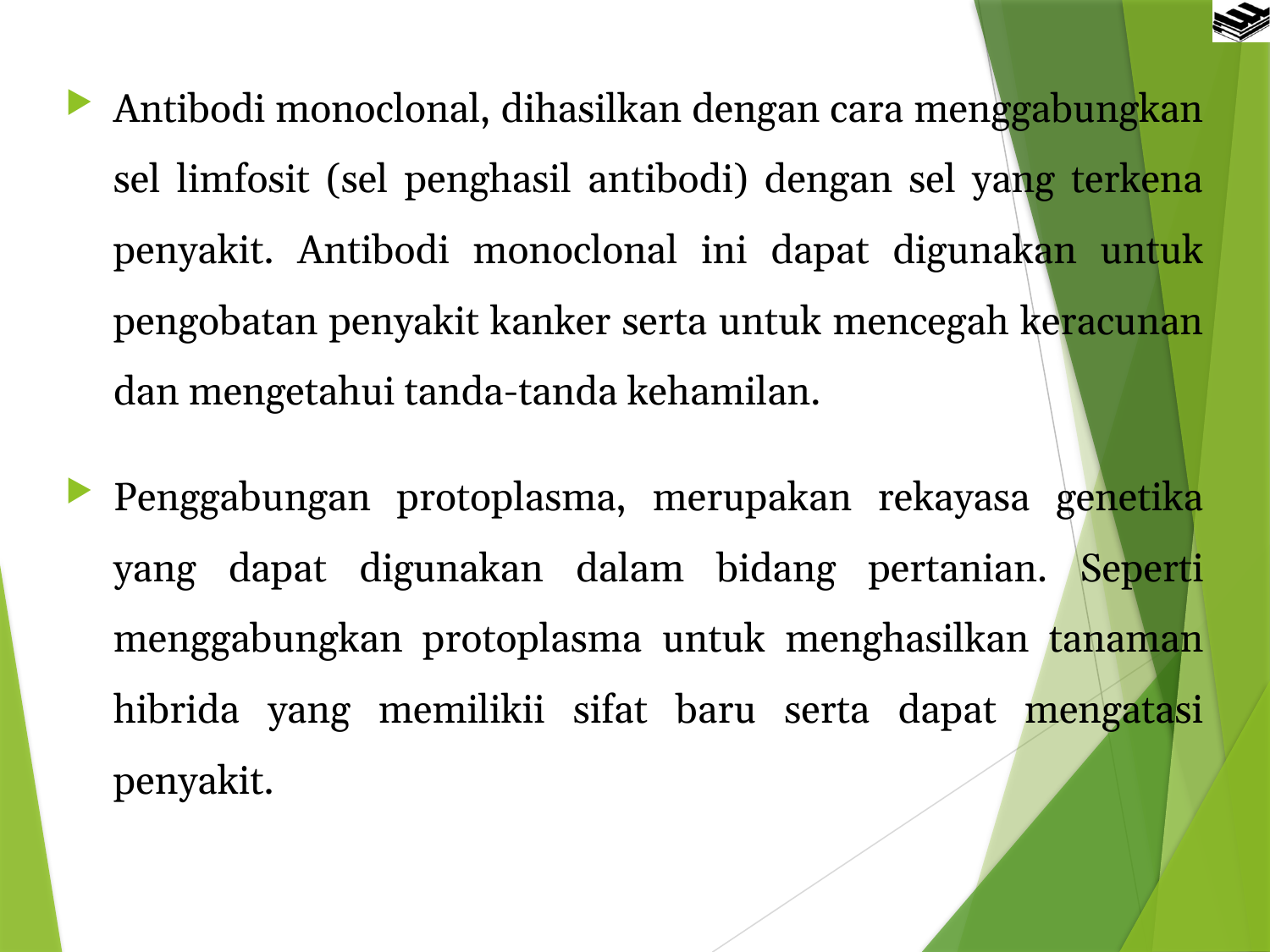

Antibodi monoclonal, dihasilkan dengan cara menggabungkan sel limfosit (sel penghasil antibodi) dengan sel yang terkena penyakit. Antibodi monoclonal ini dapat digunakan untuk pengobatan penyakit kanker serta untuk mencegah keracunan dan mengetahui tanda-tanda kehamilan.
Penggabungan protoplasma, merupakan rekayasa genetika yang dapat digunakan dalam bidang pertanian. Seperti menggabungkan protoplasma untuk menghasilkan tanaman hibrida yang memilikii sifat baru serta dapat mengatasi penyakit.